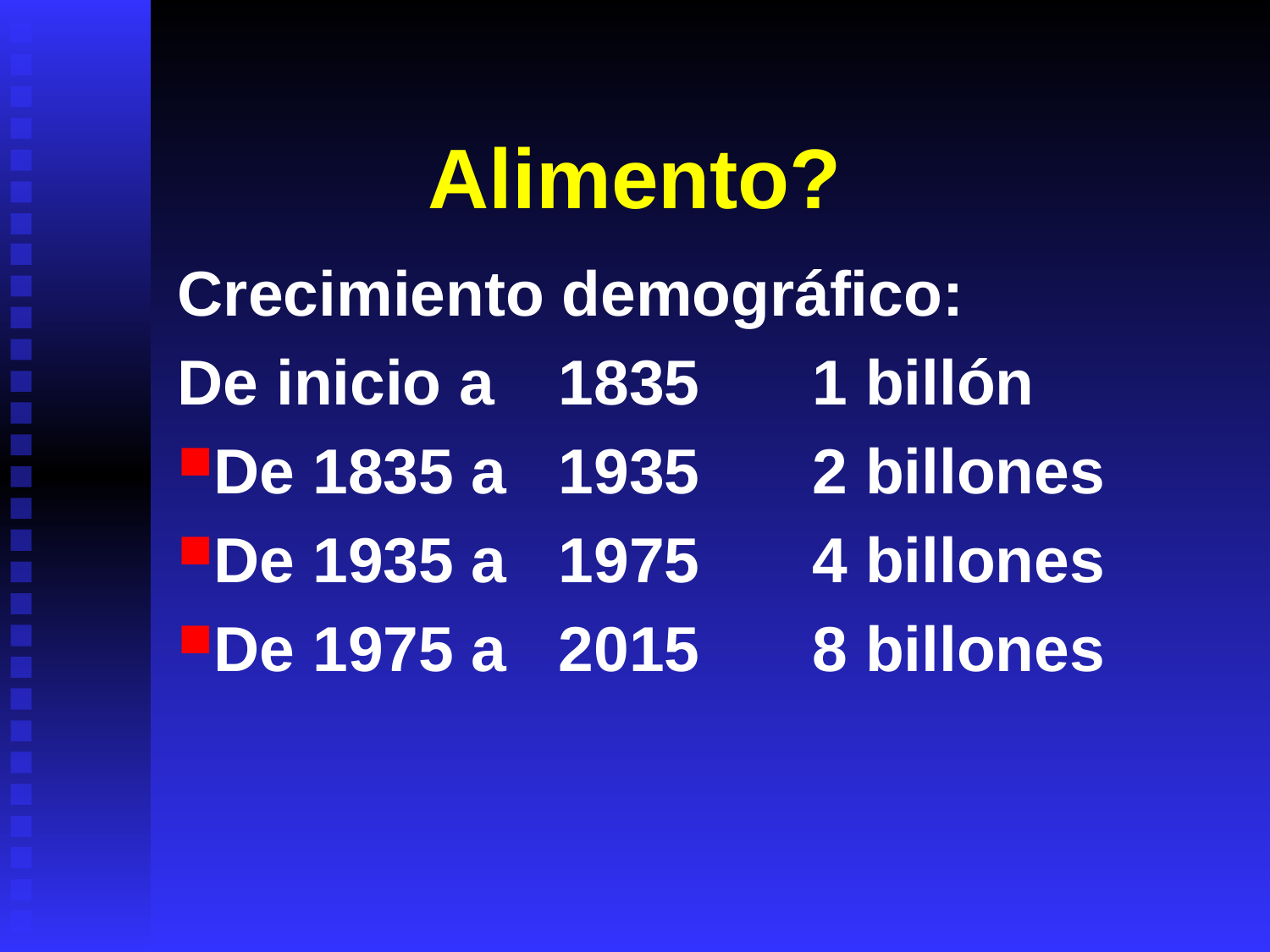

# Alimento?
Crecimiento demográfico:
De inicio a	1835 	1 billón
De 1835 a	1935 	2 billones
De 1935 a 	1975 	4 billones
De 1975 a 	2015 	8 billones